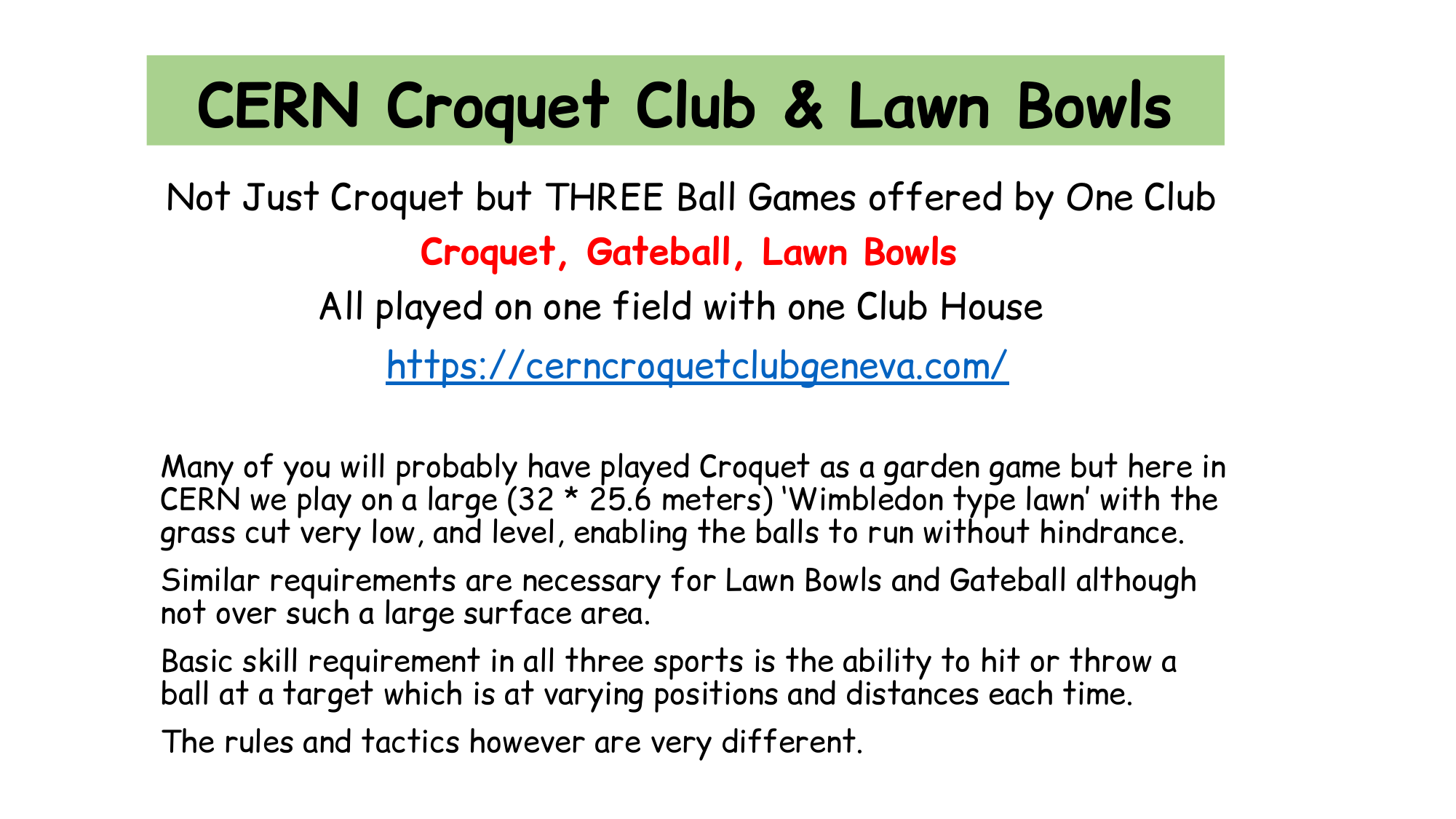

# CERN Croquet Club & Lawn Bowls
Not Just Croquet but THREE Ball Games offered by One Club
Croquet, Gateball, Lawn Bowls
All played on one field with one Club House
https://cerncroquetclubgeneva.com/

Many of you will probably have played Croquet as a garden game but here in CERN we play on a large (32 * 25.6 meters) ‘Wimbledon type lawn’ with the grass cut very low, and level, enabling the balls to run without hindrance.
Similar requirements are necessary for Lawn Bowls and Gateball although not over such a large surface area.
Basic skill requirement in all three sports is the ability to hit or throw a ball at a target which is at varying positions and distances each time.
The rules and tactics however are very different.